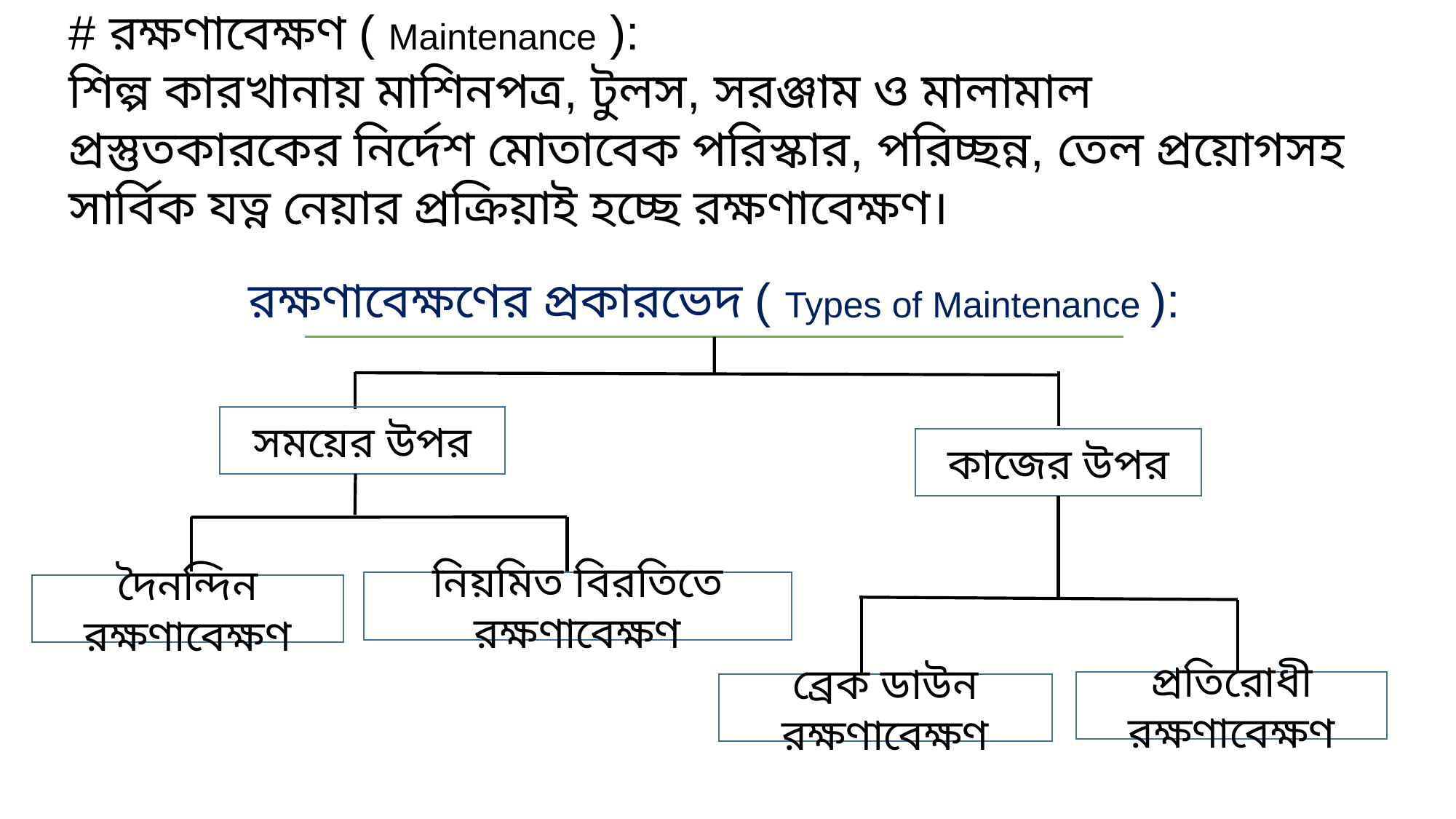

# রক্ষণাবেক্ষণ ( Maintenance ):
শিল্প কারখানায় মাশিনপত্র, টুলস, সরঞ্জাম ও মালামাল প্রস্তুতকারকের নির্দেশ মোতাবেক পরিস্কার, পরিচ্ছন্ন, তেল প্রয়োগসহ সার্বিক যত্ন নেয়ার প্রক্রিয়াই হচ্ছে রক্ষণাবেক্ষণ।
রক্ষণাবেক্ষণের প্রকারভেদ ( Types of Maintenance ):
সময়ের উপর
কাজের উপর
নিয়মিত বিরতিতে রক্ষণাবেক্ষণ
দৈনন্দিন রক্ষণাবেক্ষণ
প্রতিরোধী রক্ষণাবেক্ষণ
ব্রেক ডাউন রক্ষণাবেক্ষণ